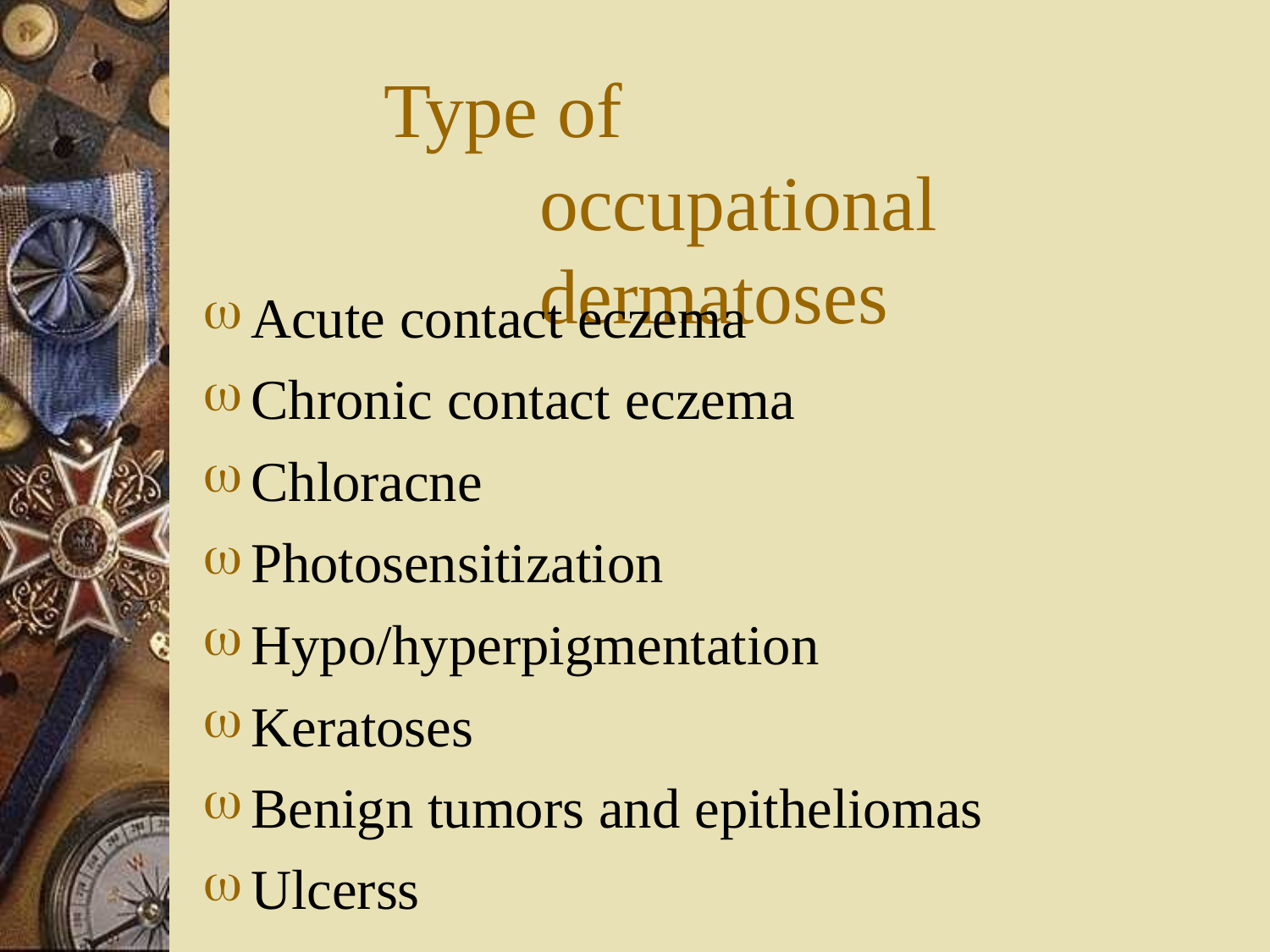

# Type of	occupational  dermatoses
Acute contact eczema
Chronic contact eczema
Chloracne
Photosensitization
Hypo/hyperpigmentation
Keratoses
Benign tumors and epitheliomas
Ulcerss